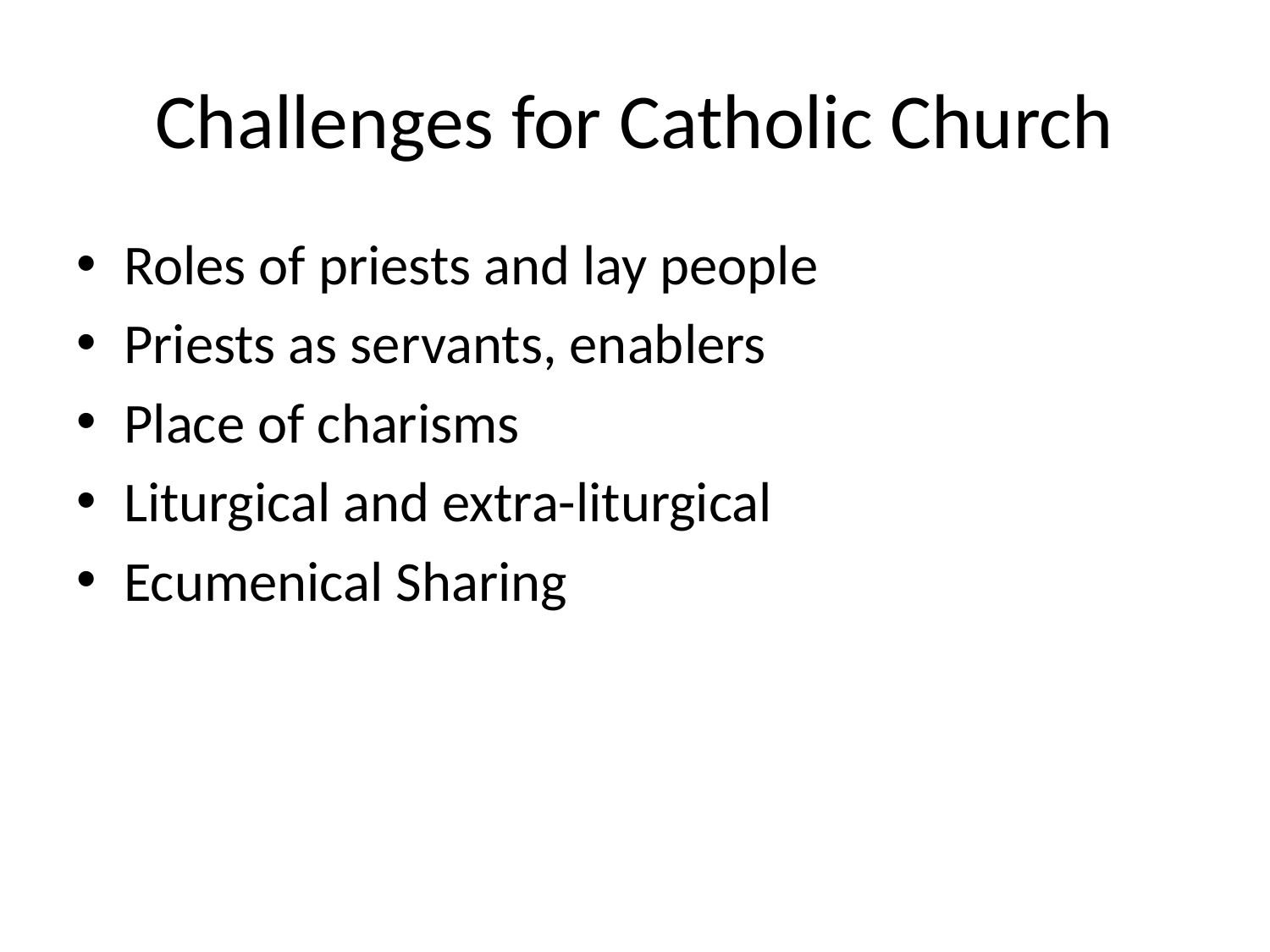

# Challenges for Catholic Church
Roles of priests and lay people
Priests as servants, enablers
Place of charisms
Liturgical and extra-liturgical
Ecumenical Sharing